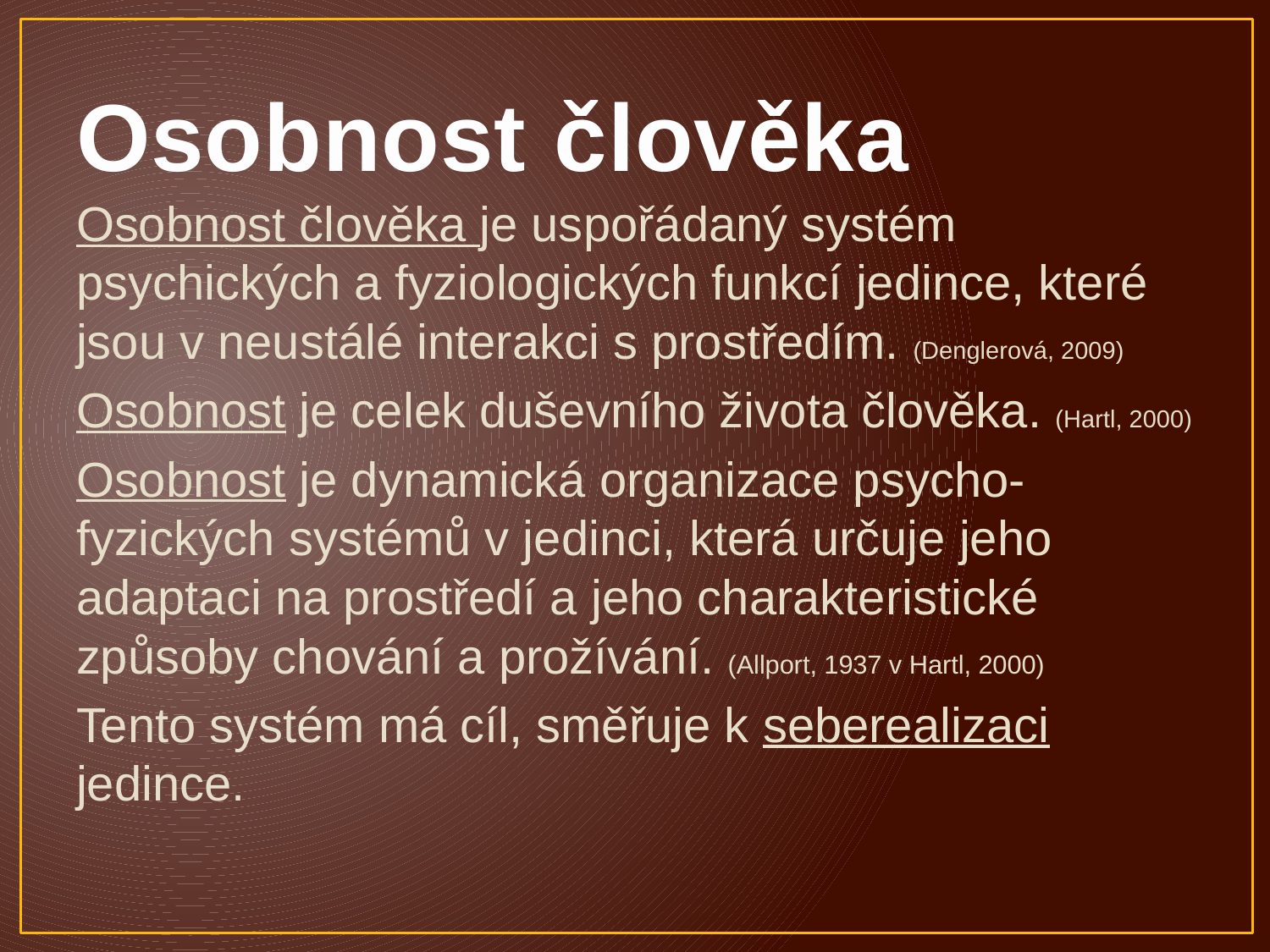

# Osobnost člověka
Osobnost člověka je uspořádaný systém psychických a fyziologických funkcí jedince, které jsou v neustálé interakci s prostředím. (Denglerová, 2009)
Osobnost je celek duševního života člověka. (Hartl, 2000)
Osobnost je dynamická organizace psycho-fyzických systémů v jedinci, která určuje jeho adaptaci na prostředí a jeho charakteristické způsoby chování a prožívání. (Allport, 1937 v Hartl, 2000)
Tento systém má cíl, směřuje k seberealizaci jedince.